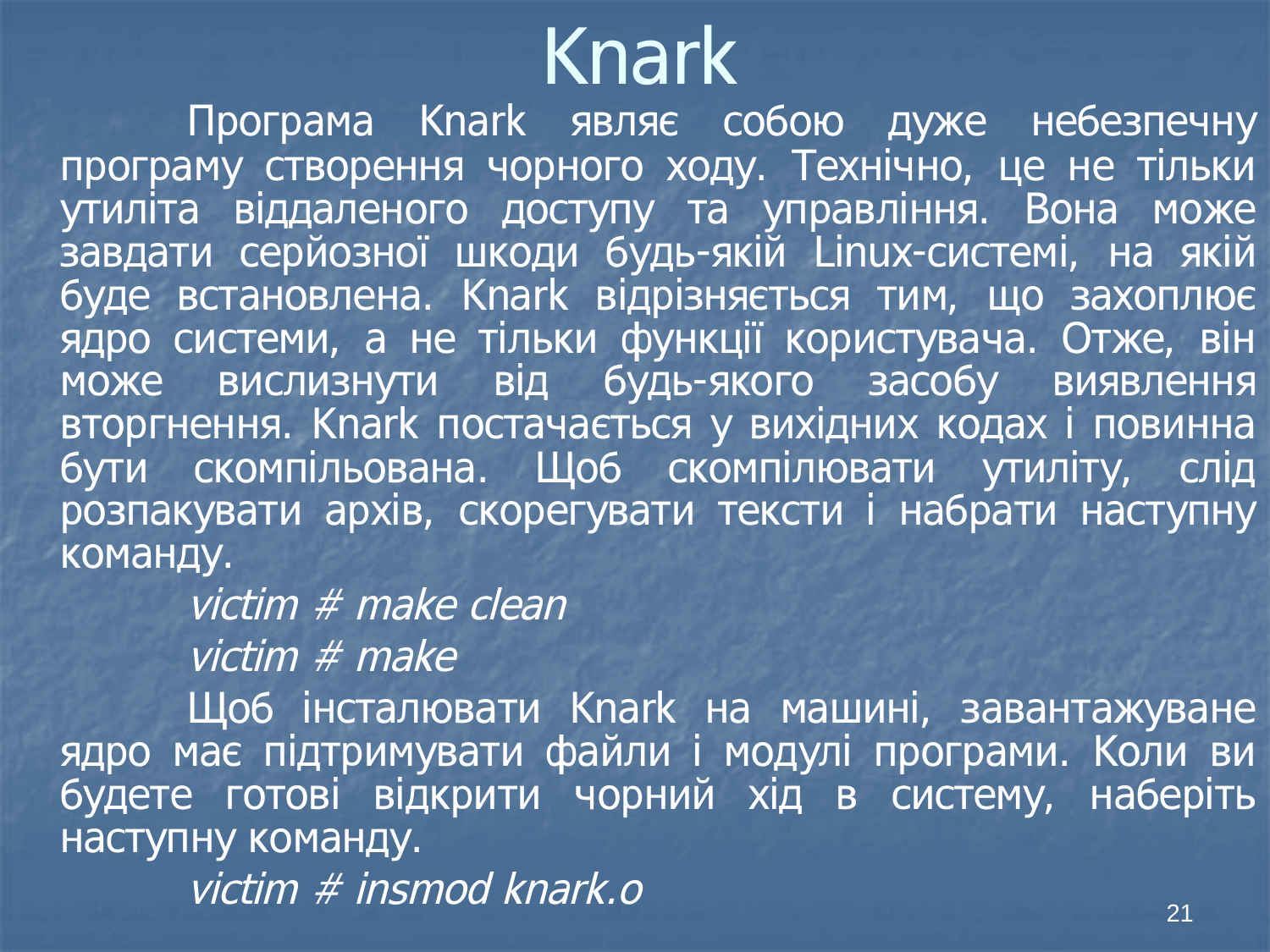

# Knark
		Програма Knark являє собою дуже небезпечну програму створення чорного ходу. Технічно, це не тільки утиліта віддаленого доступу та управління. Вона може завдати серйозної шкоди будь-якій Linux-системі, на якій буде встановлена. Knark відрізняється тим, що захоплює ядро ​​системи, а не тільки функції користувача. Отже, він може вислизнути від будь-якого засобу виявлення вторгнення. Knark постачається у вихідних кодах і повинна бути скомпільована. Щоб скомпілювати утиліту, слід розпакувати архів, скорегувати тексти і набрати наступну команду.
		victim # make clean
		victim # make
		Щоб інсталювати Knark на машині, завантажуване ядро ​​має підтримувати файли і модулі програми. Коли ви будете готові відкрити чорний хід в систему, наберіть наступну команду.
		victim # insmod knark.o
21